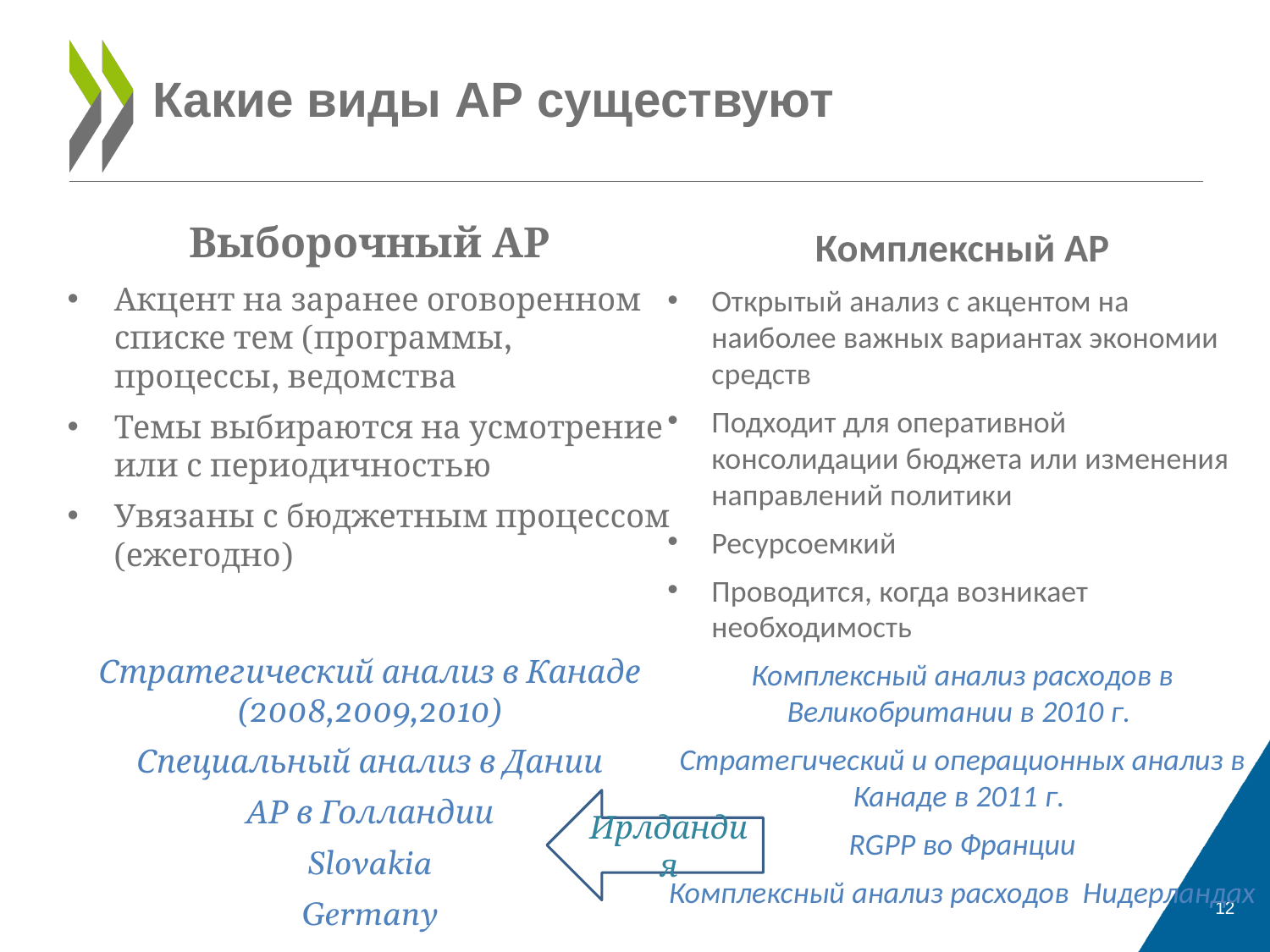

# Какие виды АР существуют
Выборочный АР
Акцент на заранее оговоренном списке тем (программы, процессы, ведомства
Темы выбираются на усмотрение или с периодичностью
Увязаны с бюджетным процессом (ежегодно)

Стратегический анализ в Канаде (2008,2009,2010)
Специальный анализ в Дании
АР в Голландии
Slovakia
Germany

Комплексный АР
Открытый анализ с акцентом на наиболее важных вариантах экономии средств
Подходит для оперативной консолидации бюджета или изменения направлений политики
Ресурсоемкий
Проводится, когда возникает необходимость
Комплексный анализ расходов в Великобритании в 2010 г.
Стратегический и операционных анализ в Канаде в 2011 г.
RGPP во Франции
Комплексный анализ расходов  Нидерландах

Ирлдандия

12